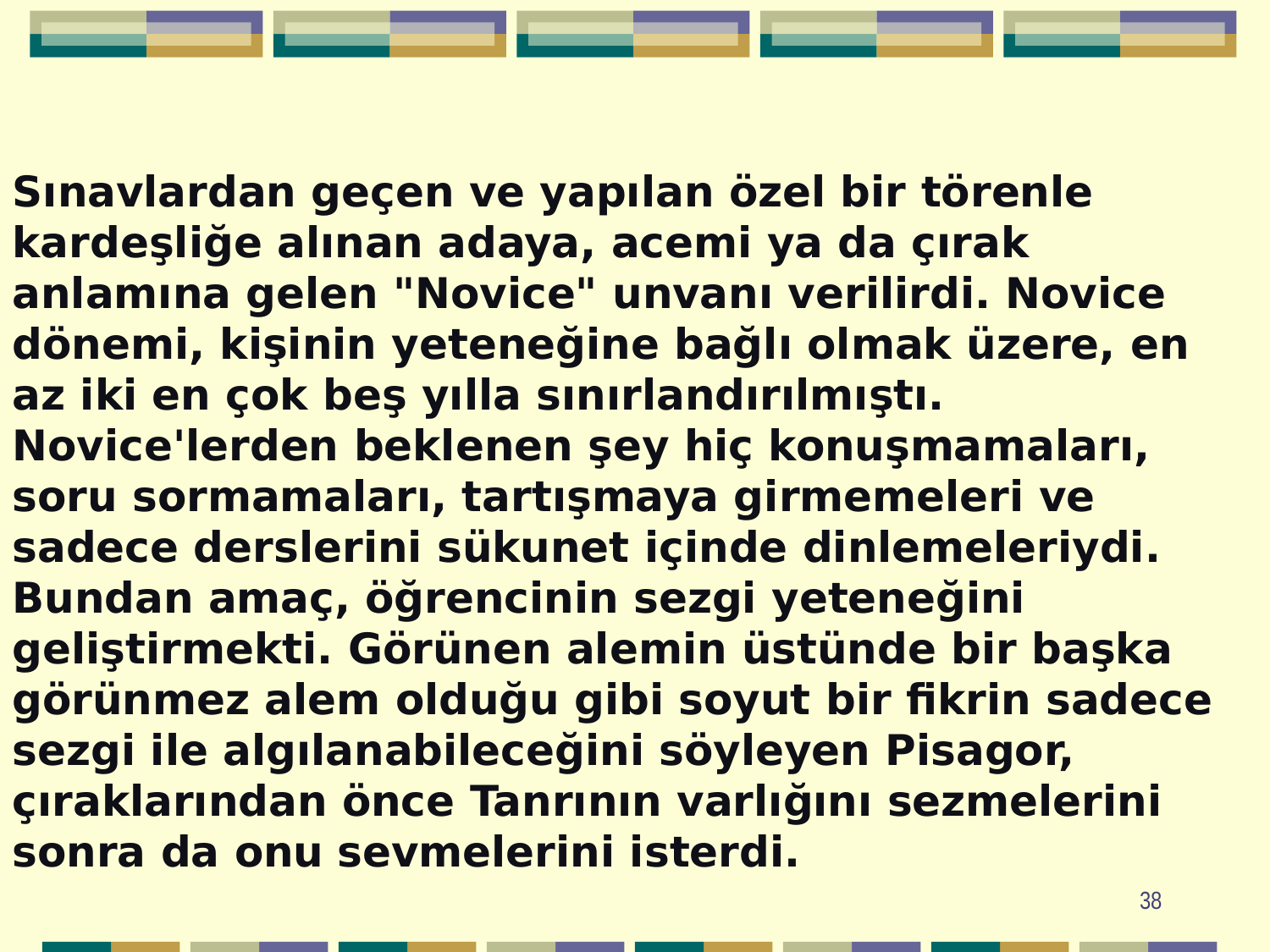

Sınavlardan geçen ve yapılan özel bir törenle kardeşliğe alınan adaya, acemi ya da çırak anlamına gelen "Novice" unvanı verilirdi. Novice dönemi, kişinin yeteneğine bağlı olmak üzere, en az iki en çok beş yılla sınırlandırılmıştı. Novice'lerden beklenen şey hiç konuşmamaları, soru sormamaları, tartışmaya girmemeleri ve sadece derslerini sükunet içinde dinlemeleriydi. Bundan amaç, öğrencinin sezgi yeteneğini geliştirmekti. Görünen alemin üstünde bir başka görünmez alem olduğu gibi soyut bir fikrin sadece sezgi ile algılanabileceğini söyleyen Pisagor, çıraklarından önce Tanrının varlığını sezmelerini sonra da onu sevmelerini isterdi.
38